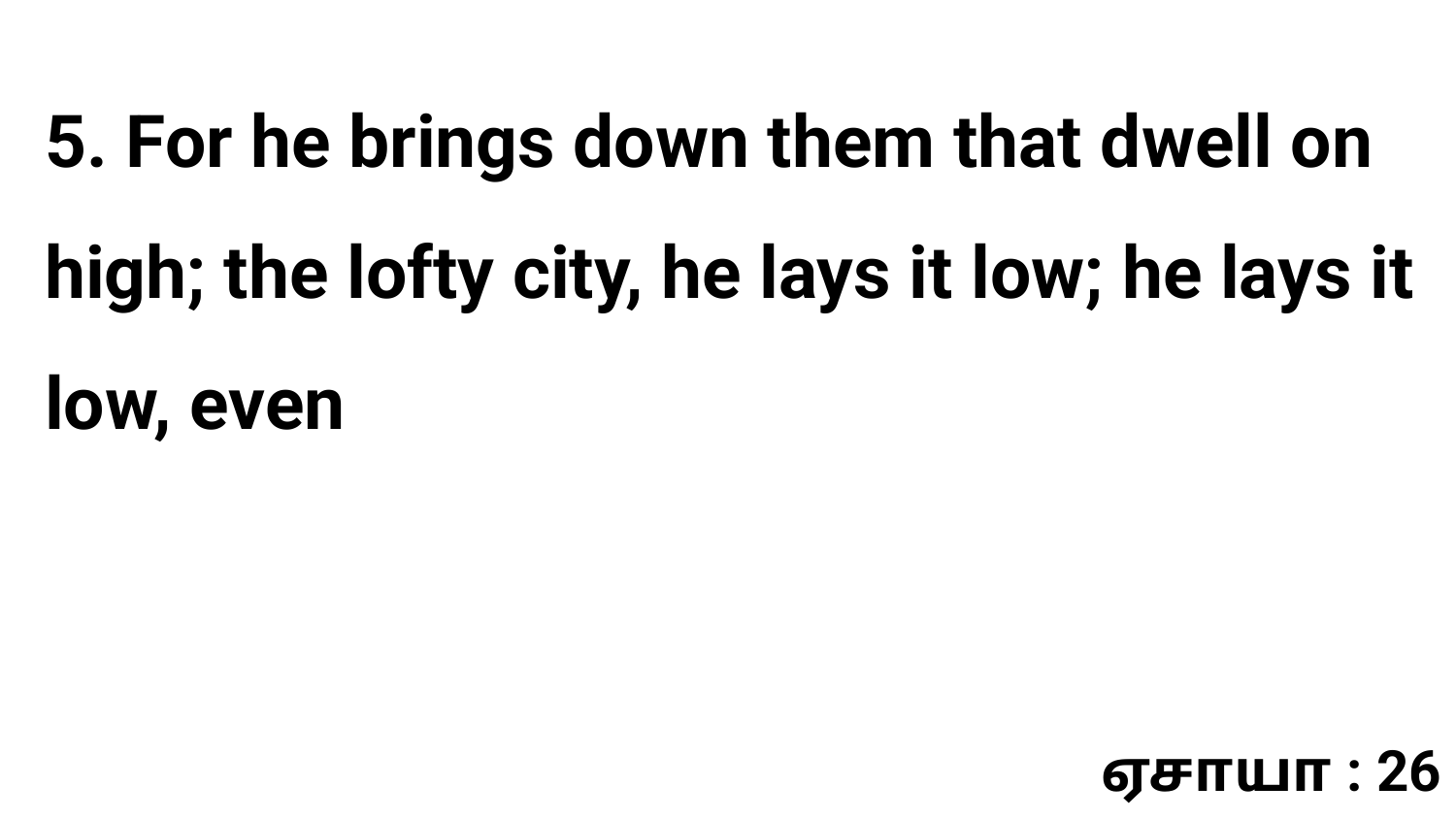

5. For he brings down them that dwell on high; the lofty city, he lays it low; he lays it low, even
ஏசாயா : 26